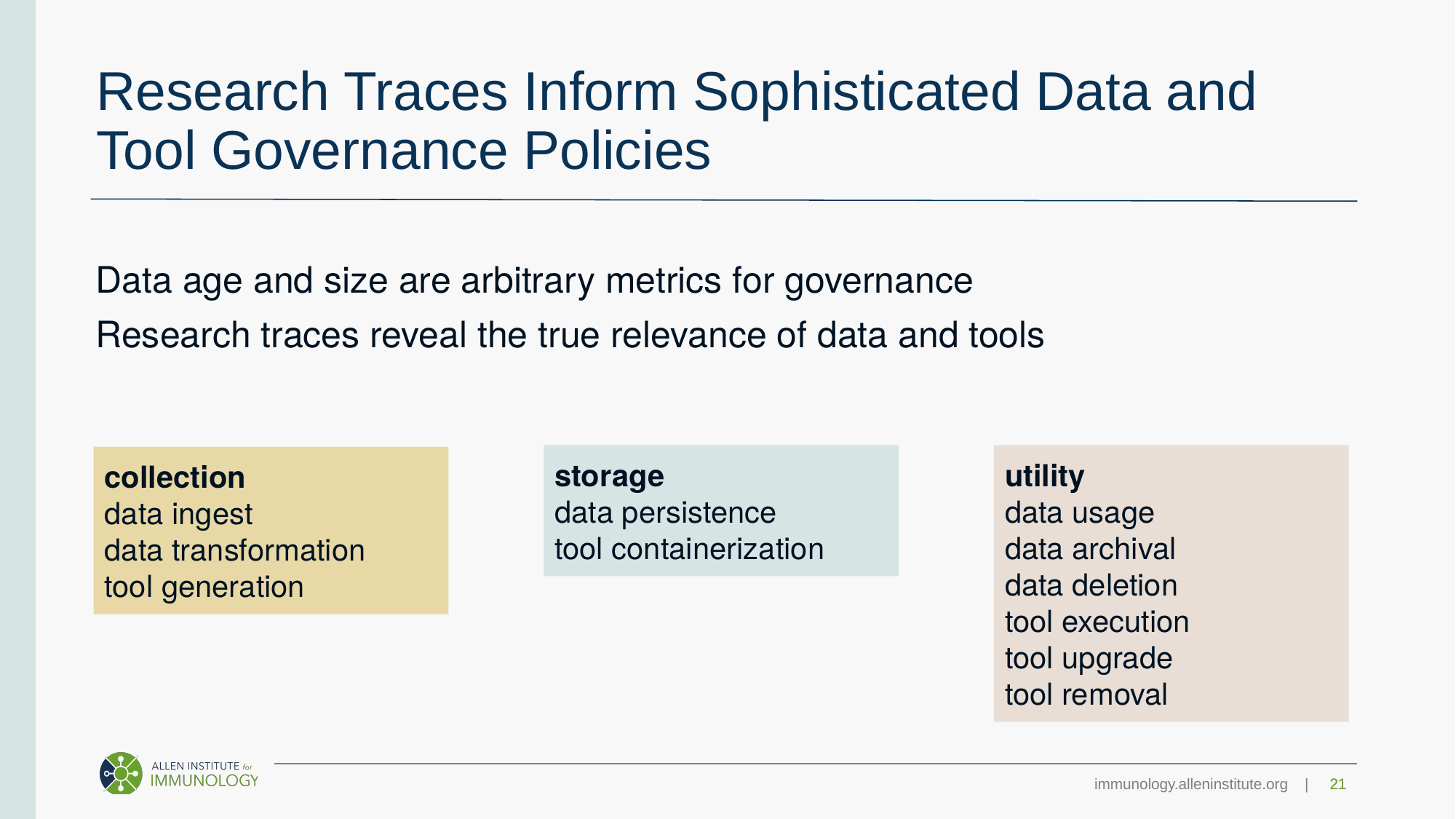

Research Traces Inform Sophisticated Data and Tool Governance Policies
Data age and size are arbitrary metrics for governance
Research traces reveal the true relevance of data and tools
storage
data persistence
tool containerization
utility
data usage
data archival
data deletion
tool execution
tool upgrade
tool removal
collection
data ingest
data transformation
tool generation

21
21